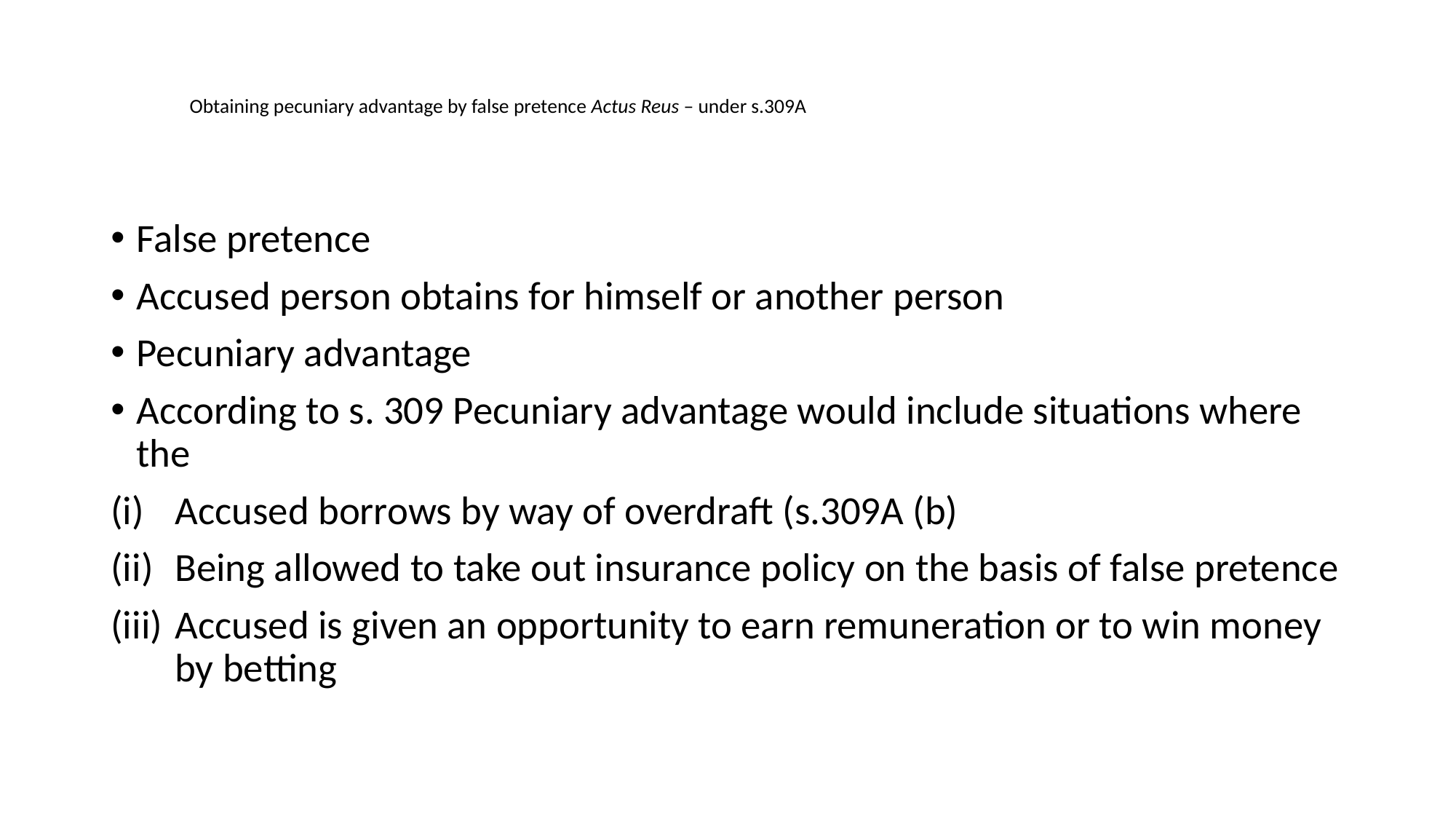

# Obtaining pecuniary advantage by false pretence Actus Reus – under s.309A
False pretence
Accused person obtains for himself or another person
Pecuniary advantage
According to s. 309 Pecuniary advantage would include situations where the
Accused borrows by way of overdraft (s.309A (b)
Being allowed to take out insurance policy on the basis of false pretence
Accused is given an opportunity to earn remuneration or to win money by betting